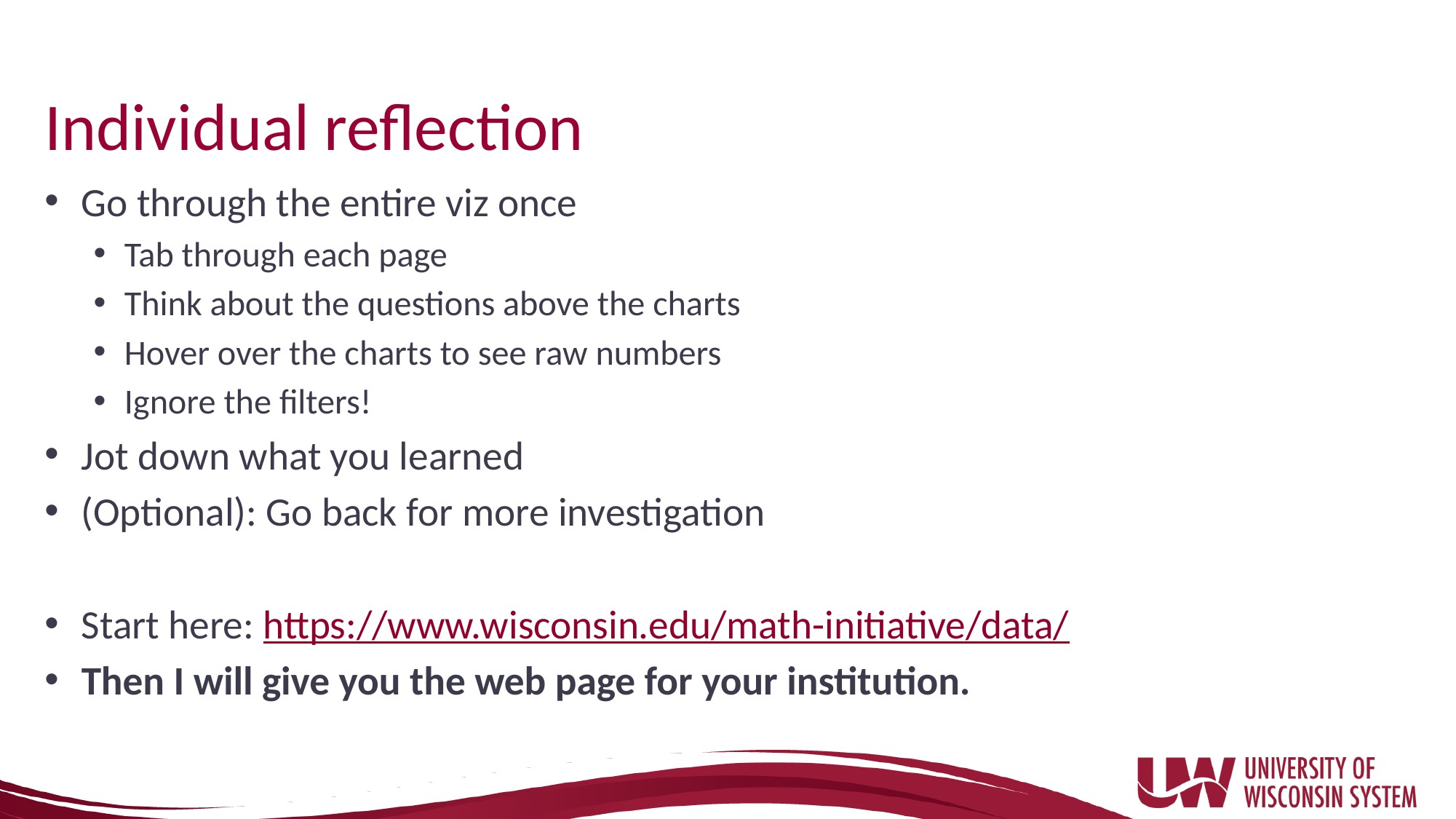

# Individual reflection
Go through the entire viz once
Tab through each page
Think about the questions above the charts
Hover over the charts to see raw numbers
Ignore the filters!
Jot down what you learned
(Optional): Go back for more investigation

Start here: https://www.wisconsin.edu/math-initiative/data/
Then I will give you the web page for your institution.